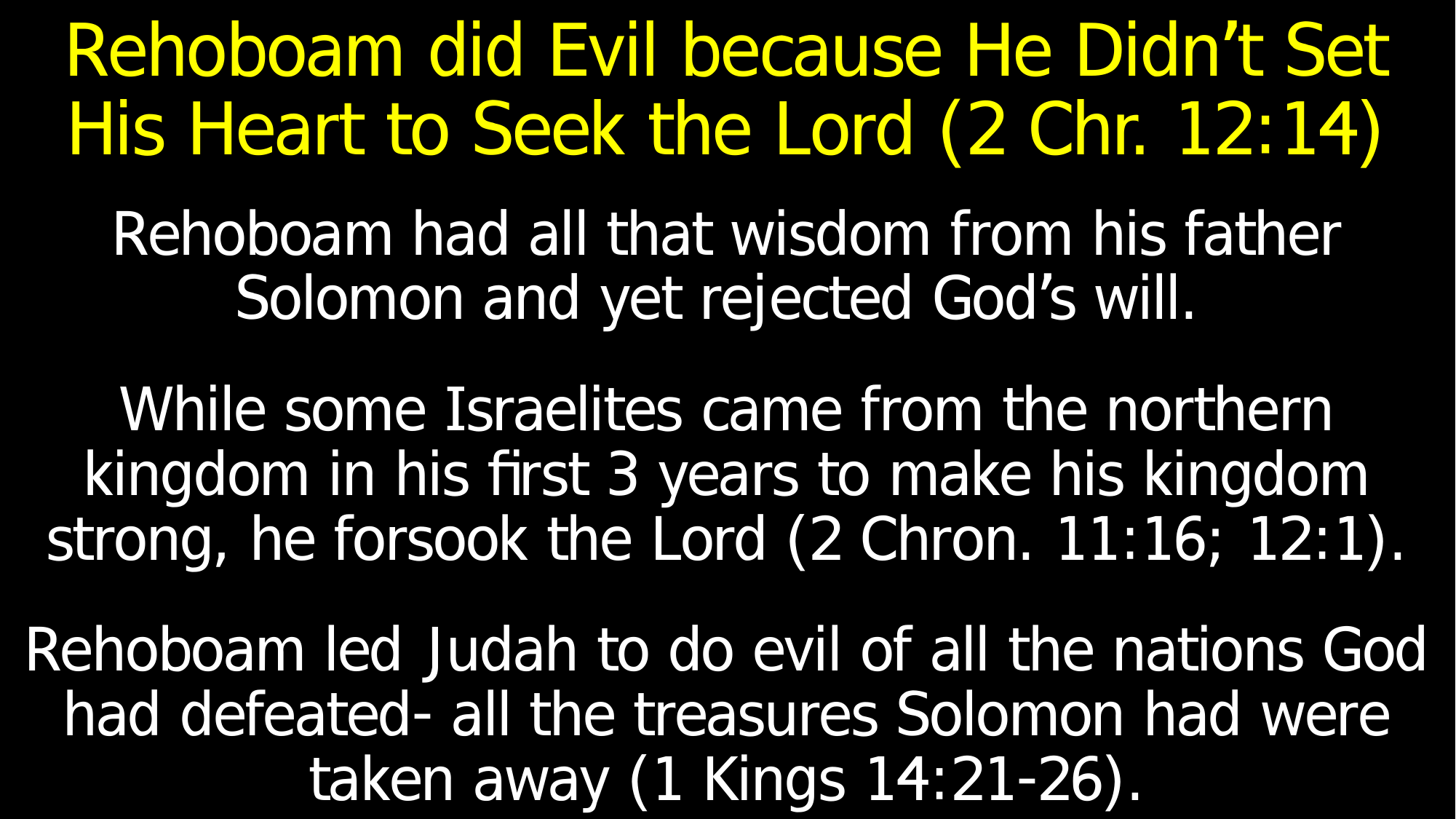

# Rehoboam did Evil because He Didn’t Set His Heart to Seek the Lord (2 Chr. 12:14)
Rehoboam had all that wisdom from his father Solomon and yet rejected God’s will.

While some Israelites came from the northern kingdom in his first 3 years to make his kingdom strong, he forsook the Lord (2 Chron. 11:16; 12:1).

Rehoboam led Judah to do evil of all the nations God had defeated- all the treasures Solomon had were taken away (1 Kings 14:21-26).